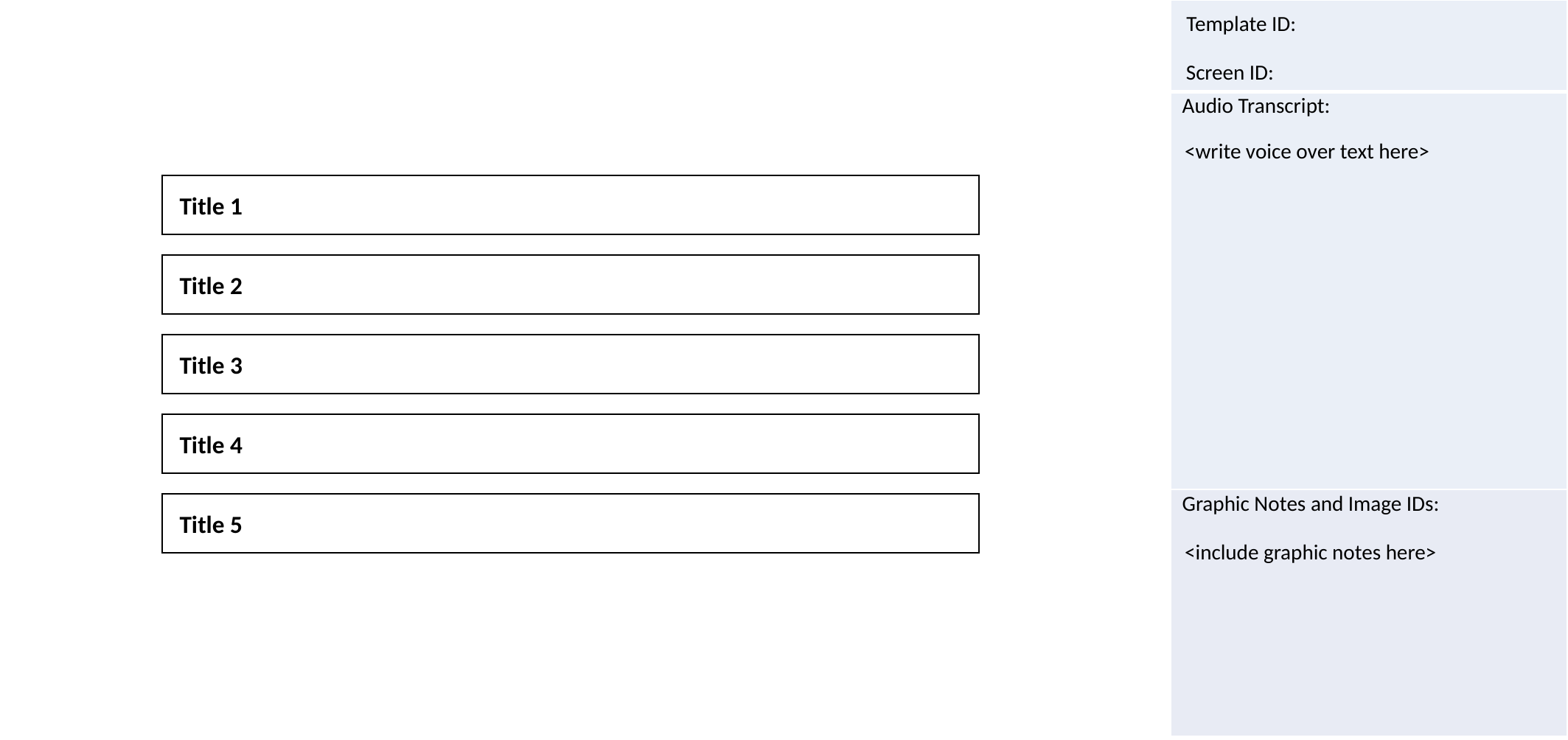

<write voice over text here>
Title 1
Title 2
Title 3
Title 4
Title 5
<include graphic notes here>